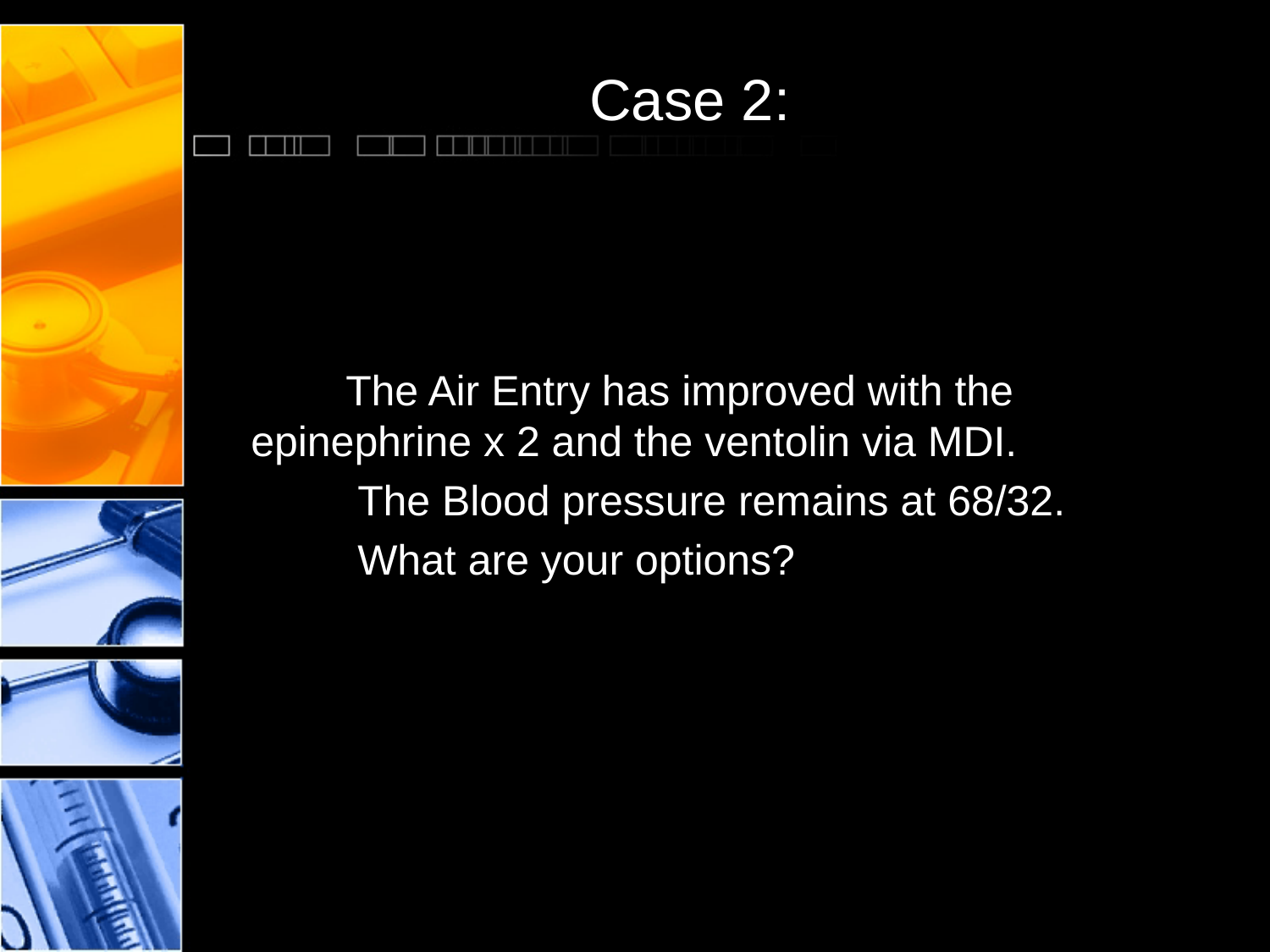

# Case 2:

            The Air Entry has improved with the          epinephrine x 2 and the ventolin via MDI.
             The Blood pressure remains at 68/32.
             What are your options?